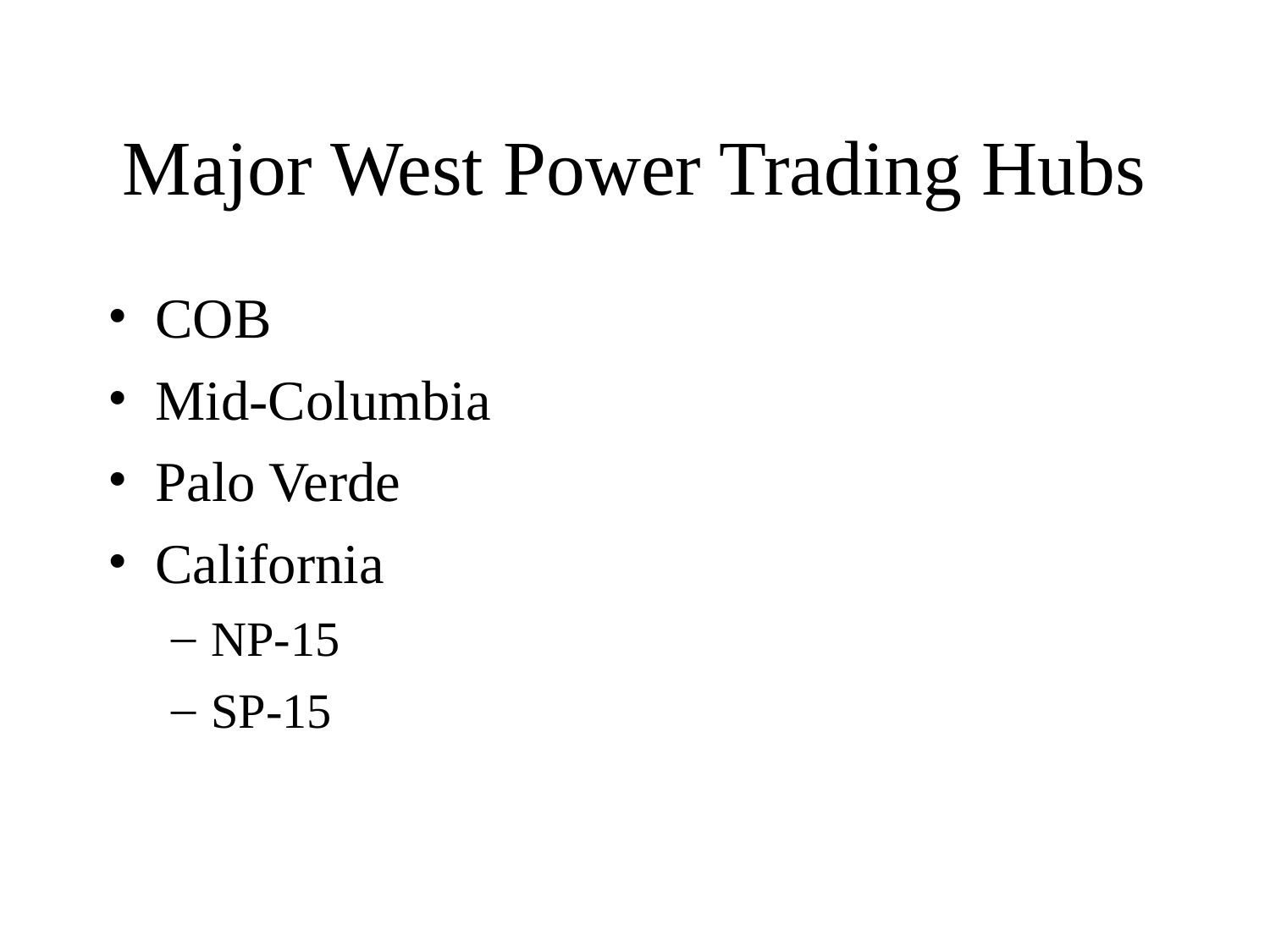

# Major West Power Trading Hubs
COB
Mid-Columbia
Palo Verde
California
NP-15
SP-15